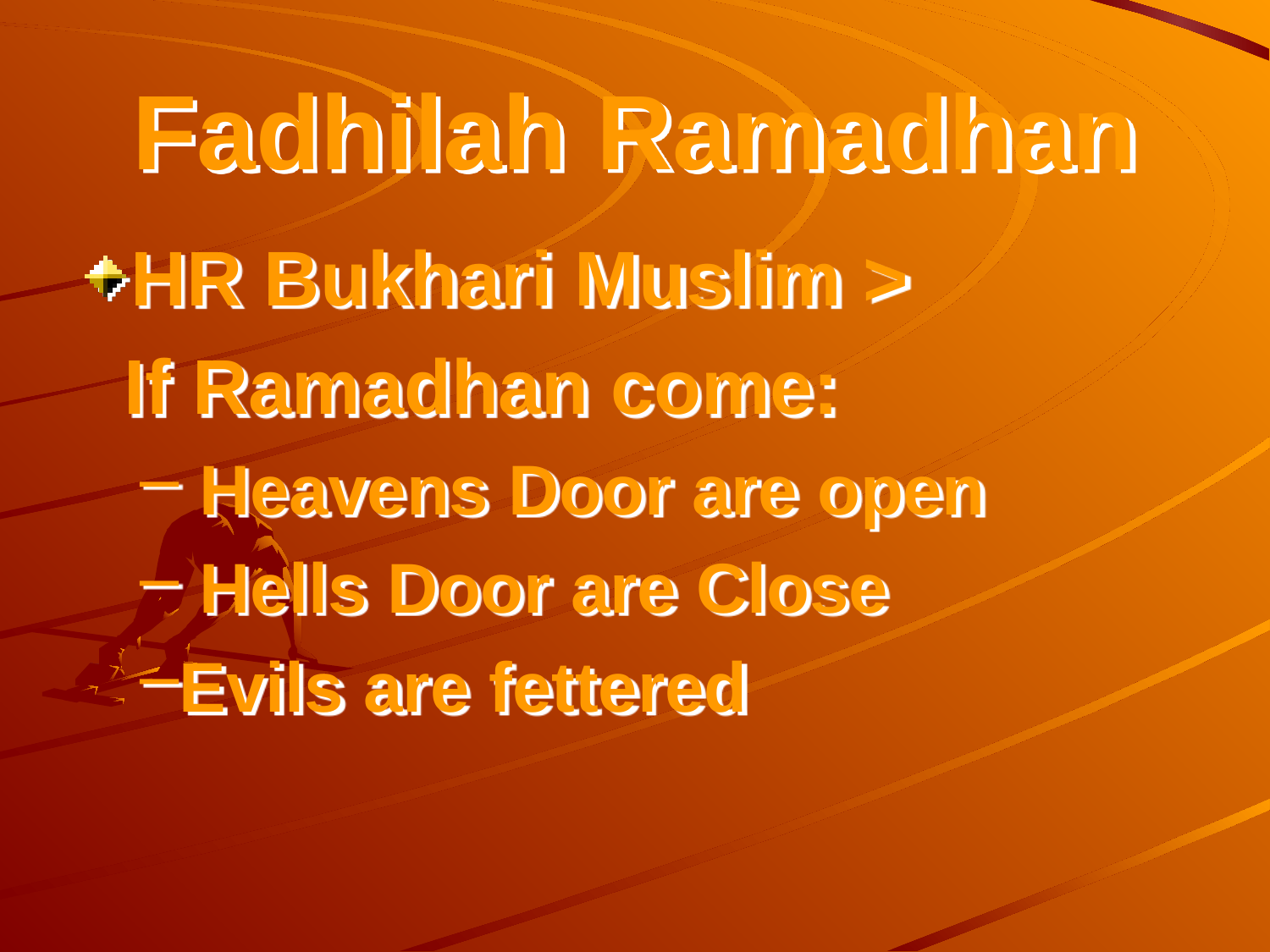

# Fadhilah Ramadhan
HR Bukhari Muslim >
	If Ramadhan come:
 Heavens Door are open
 Hells Door are Close
Evils are fettered